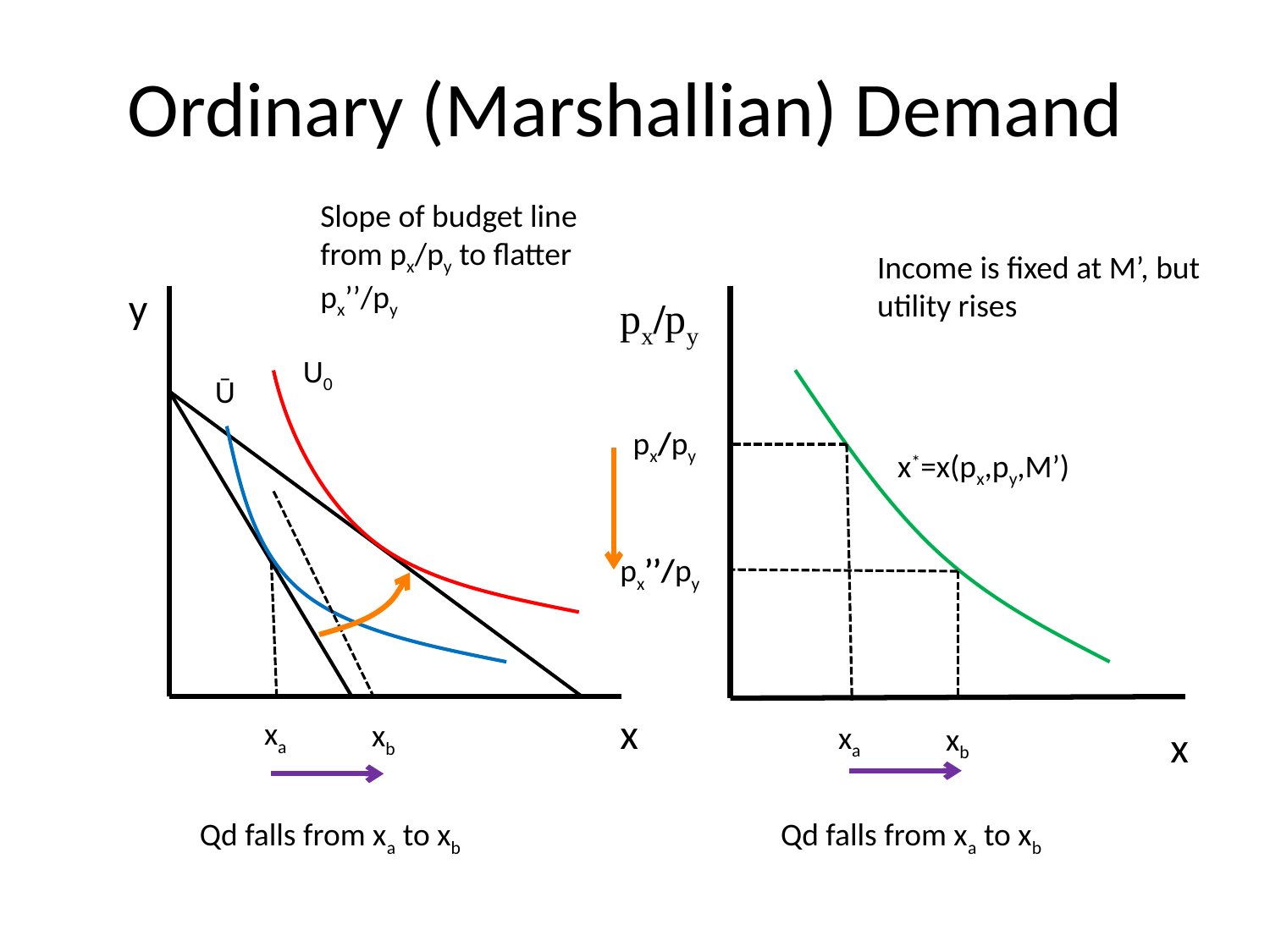

# Ordinary (Marshallian) Demand
Slope of budget line from px/py to flatter px’’/py
Income is fixed at M’, but
utility rises
y
px/py
U0
Ū

px/py

x*=x(px,py,M’)
px’’/py

x
xa
xb
xa
xb
x
Qd falls from xa to xb
Qd falls from xa to xb